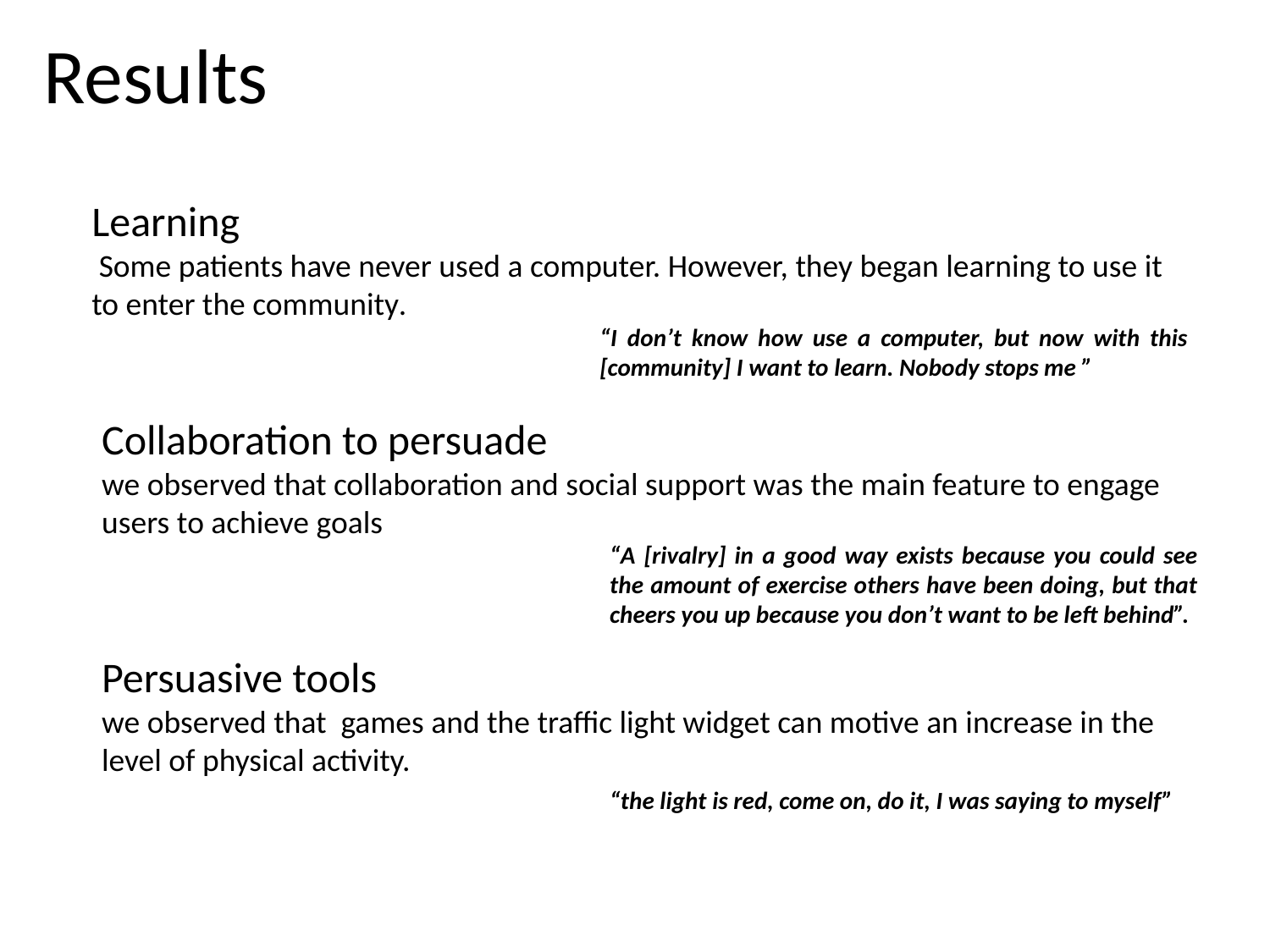

Results
Learning
 Some patients have never used a computer. However, they began learning to use it to enter the community.
“I don’t know how use a computer, but now with this [community] I want to learn. Nobody stops me ”
Collaboration to persuade
we observed that collaboration and social support was the main feature to engage users to achieve goals
“A [rivalry] in a good way exists because you could see the amount of exercise others have been doing, but that cheers you up because you don’t want to be left behind”.
Persuasive tools
we observed that  games and the traffic light widget can motive an increase in the level of physical activity.
				“the light is red, come on, do it, I was saying to myself”